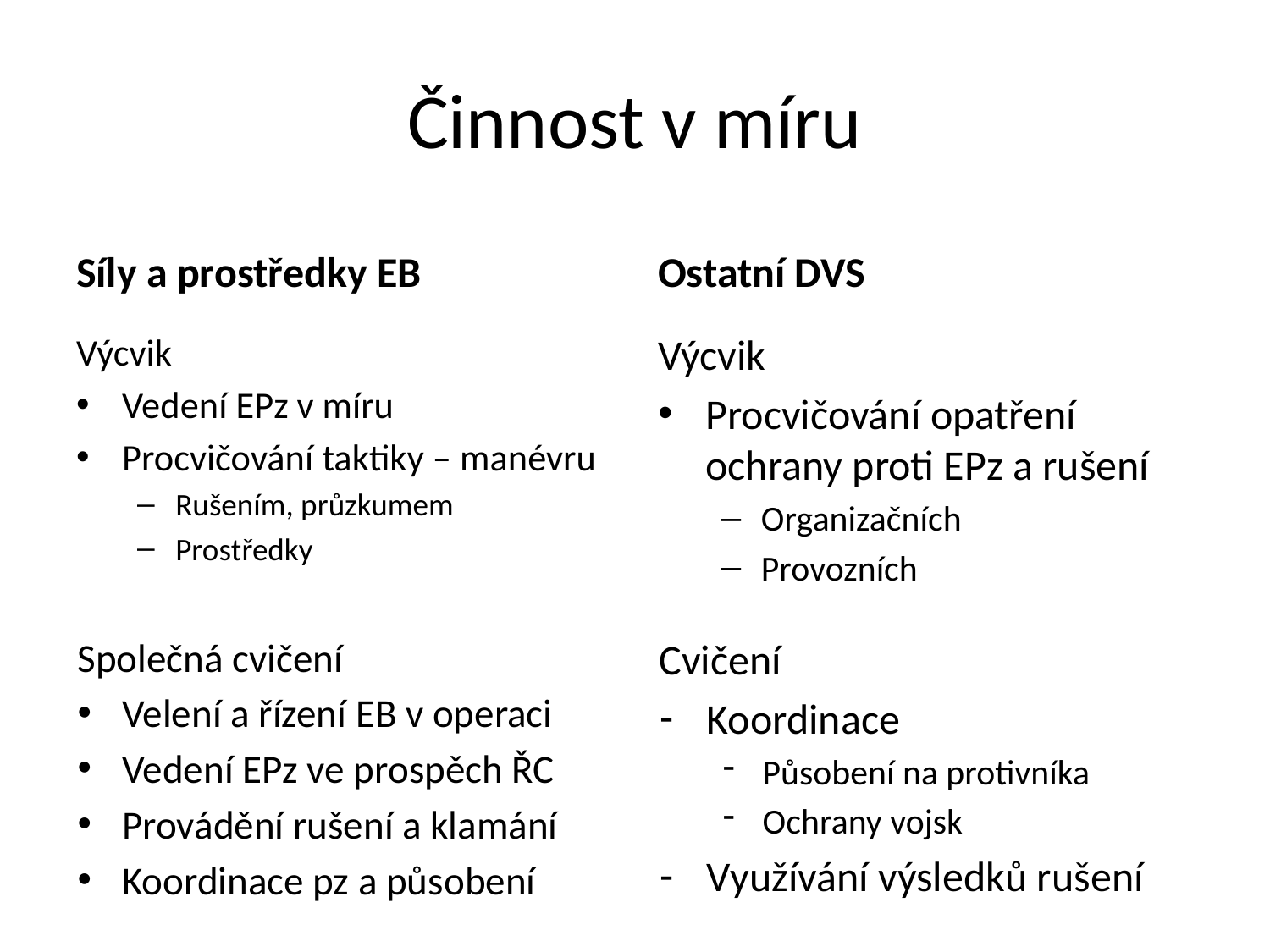

# Činnost v míru
Síly a prostředky EB
Ostatní DVS
Výcvik
Vedení EPz v míru
Procvičování taktiky – manévru
Rušením, průzkumem
Prostředky

Výcvik
Procvičování opatření ochrany proti EPz a rušení
Organizačních
Provozních
Společná cvičení
Velení a řízení EB v operaci
Vedení EPz ve prospěch ŘC
Provádění rušení a klamání
Koordinace pz a působení

Cvičení
Koordinace
Působení na protivníka
Ochrany vojsk
Využívání výsledků rušení